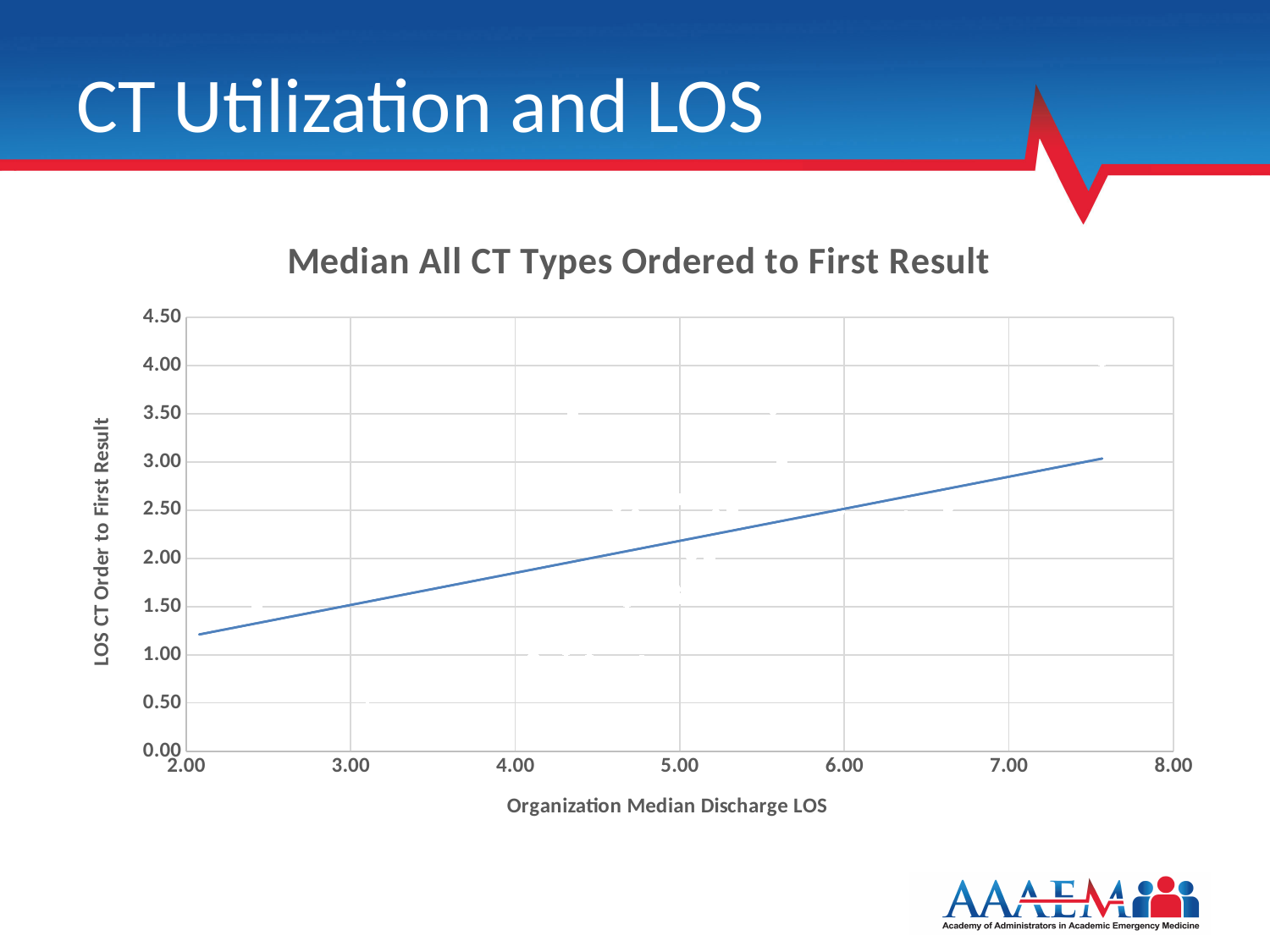

# CT Utilization and LOS

### Chart: Median All CT Types Ordered to First Result

| Category | Median ALL CT Types Ordered to First Result |
|---|---|